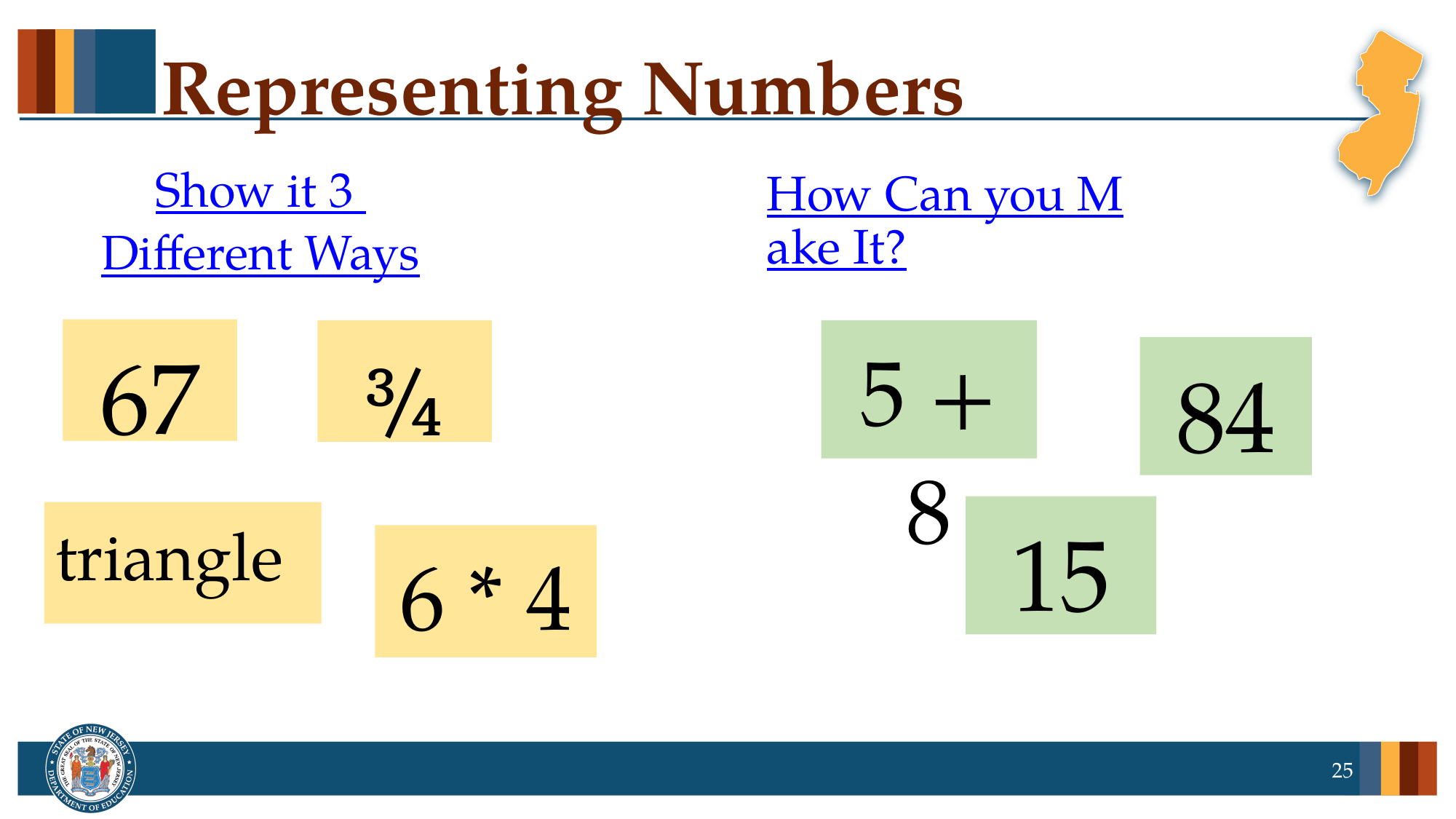

# Representing Numbers
Show it 3
Different Ways
How Can you Make It?
67
¾
5 + 8
84
15
triangle
6 * 4
25